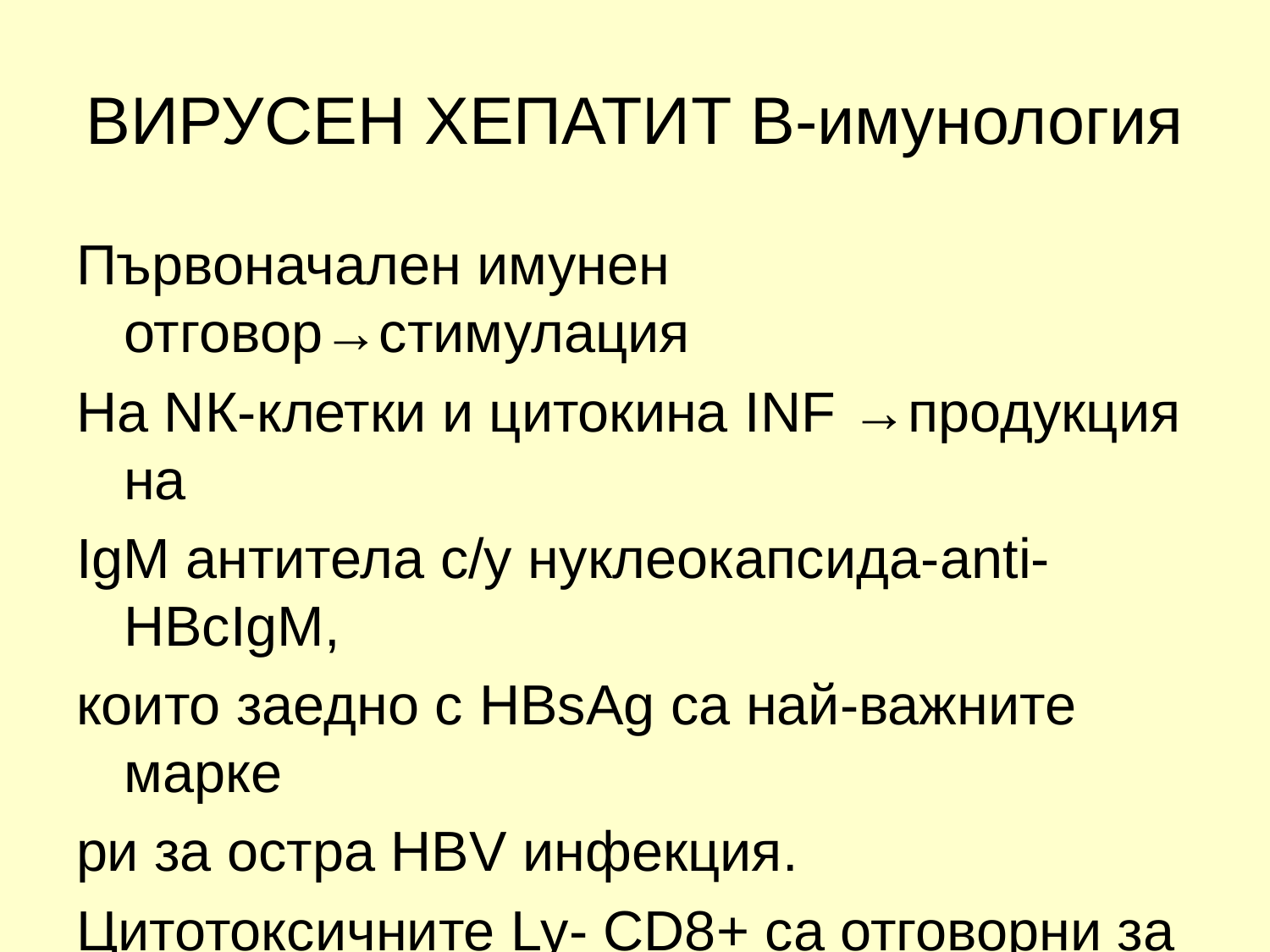

# ВИРУСЕН ХЕПАТИТ В-имунология
Първоначален имунен отговор→стимулация
На NК-клетки и цитокина INF →продукция на
IgM антитела с/у нуклеокапсида-anti-HBcIgM,
които заедно с HBsAg са най-важните марке
ри за остра НВV инфекция.
Цитотоксичните Ly- CD8+ са отговорни за
лизиране на инфектираните клетки →произ-
веждат се антитела и се изчиства вируса.